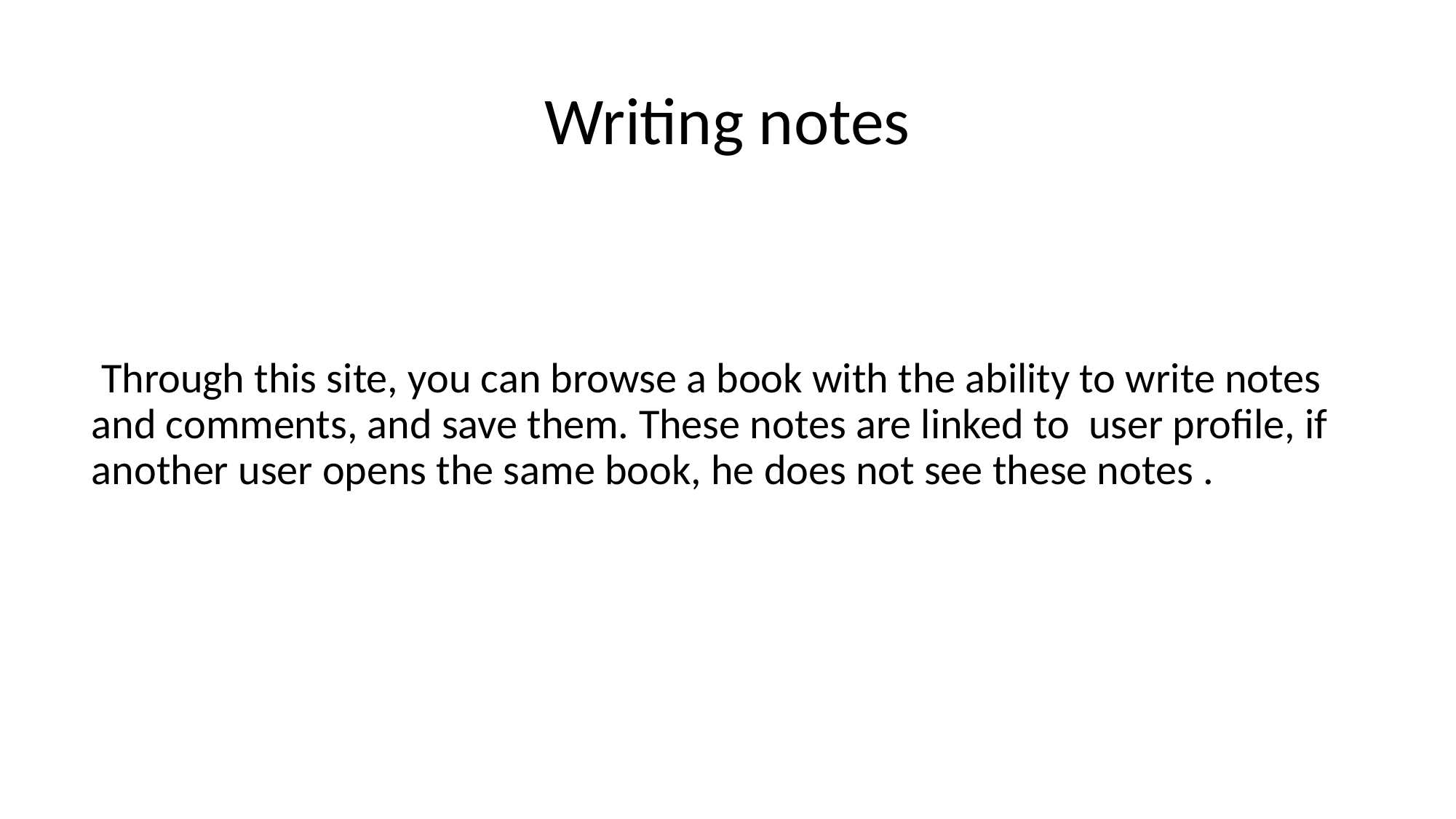

# Writing notes

 Through this site, you can browse a book with the ability to write notes and comments, and save them. These notes are linked to  user profile, if another user opens the same book, he does not see these notes .